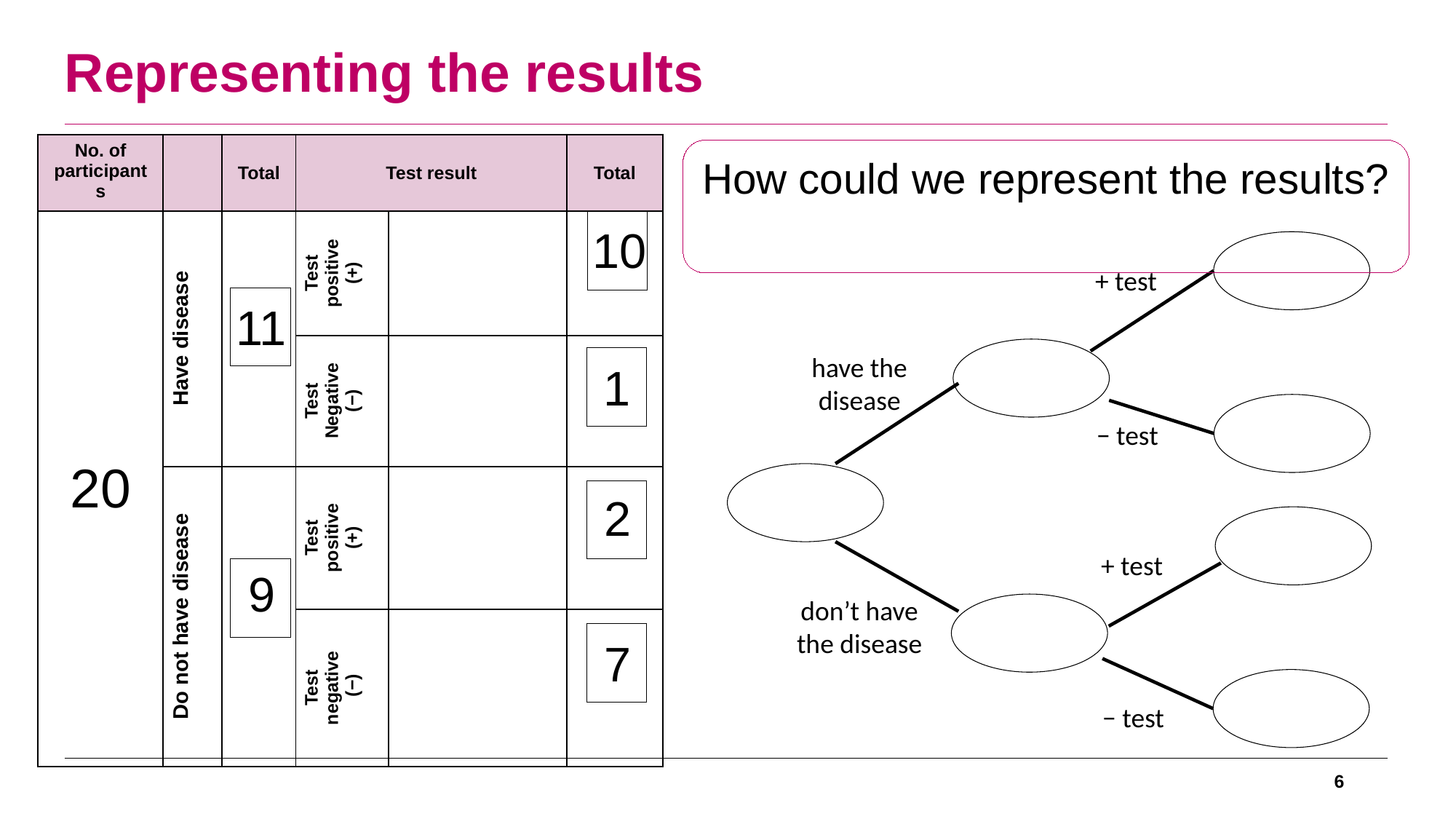

Representing the results
| No. of participants |  | Total | Test result |  | Total |
| --- | --- | --- | --- | --- | --- |
| 20 | Have disease |  | Test positive (+) |  |  |
|  |  |  | Test Negative (−) |  |  |
|  | Do not have disease |  | Test positive (+) |  |  |
|  |  |  | Test negative (−) |  |  |
How could we represent the results?

10

+ test

11

have the
disease

1

− test

2

+ test
9

don’t have
the disease

7

− test
6